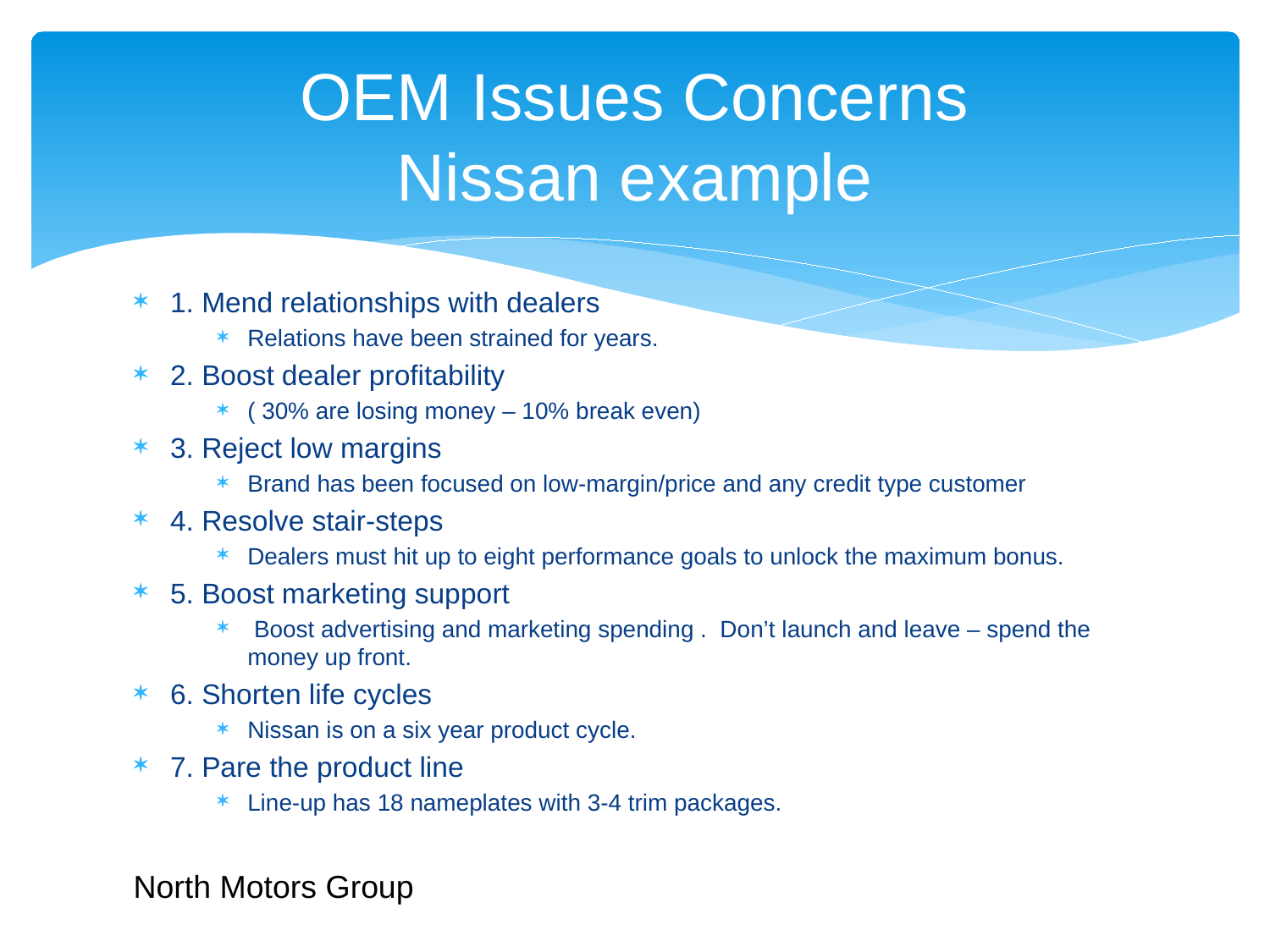

# OEM Issues Concerns Nissan example
1. Mend relationships with dealers
Relations have been strained for years.
2. Boost dealer profitability
( 30% are losing money – 10% break even)
3. Reject low margins
Brand has been focused on low-margin/price and any credit type customer
4. Resolve stair-steps
Dealers must hit up to eight performance goals to unlock the maximum bonus.
5. Boost marketing support
 Boost advertising and marketing spending .  Don’t launch and leave – spend the money up front.
6. Shorten life cycles
Nissan is on a six year product cycle.
7. Pare the product line
Line-up has 18 nameplates with 3-4 trim packages.

North Motors Group